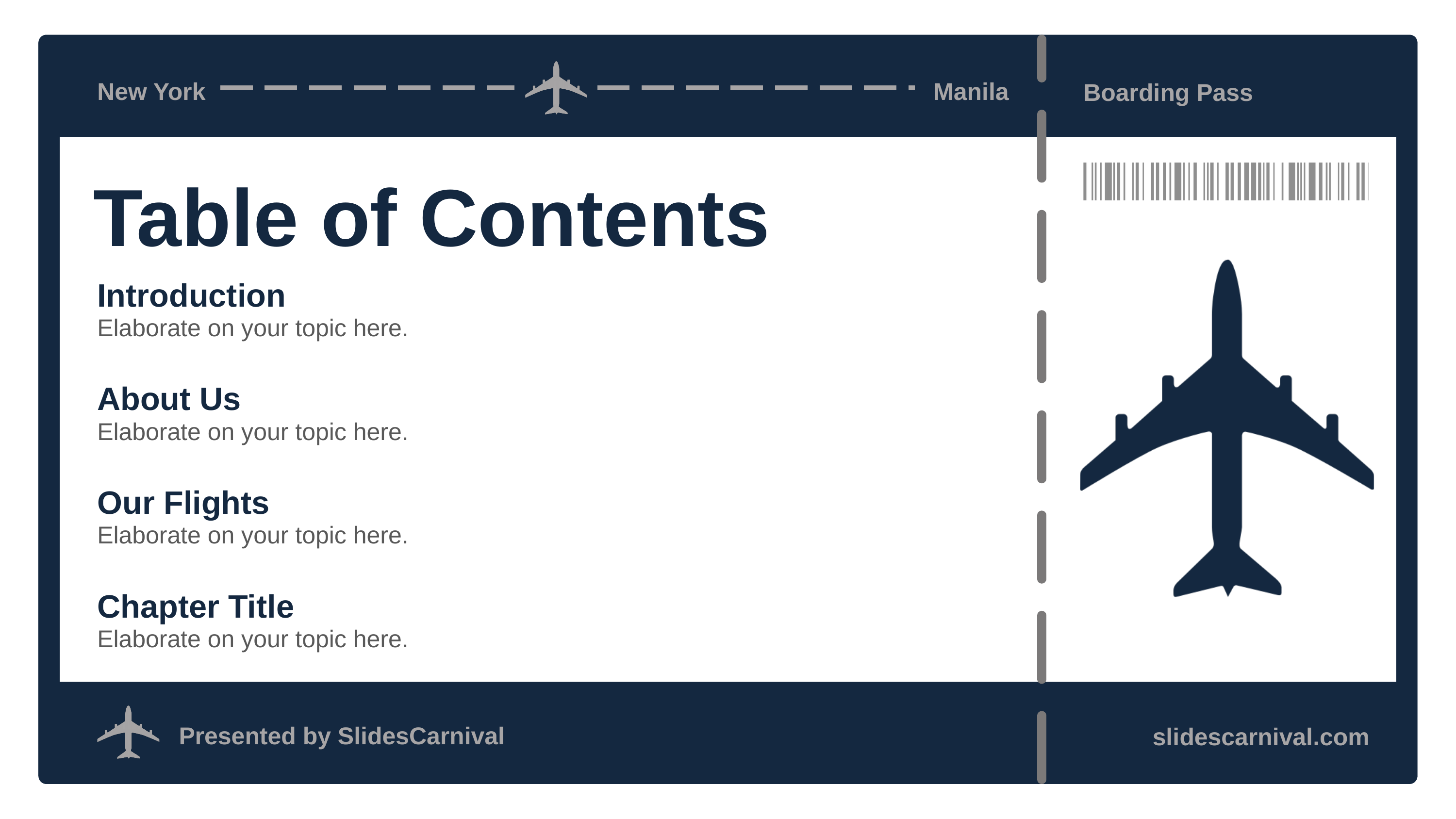

New York
Manila
Boarding Pass

Table of Contents

Introduction
Elaborate on your topic here.
About Us
Elaborate on your topic here.
Our Flights
Elaborate on your topic here.
Chapter Title
Elaborate on your topic here.

Presented by SlidesCarnival
slidescarnival.com